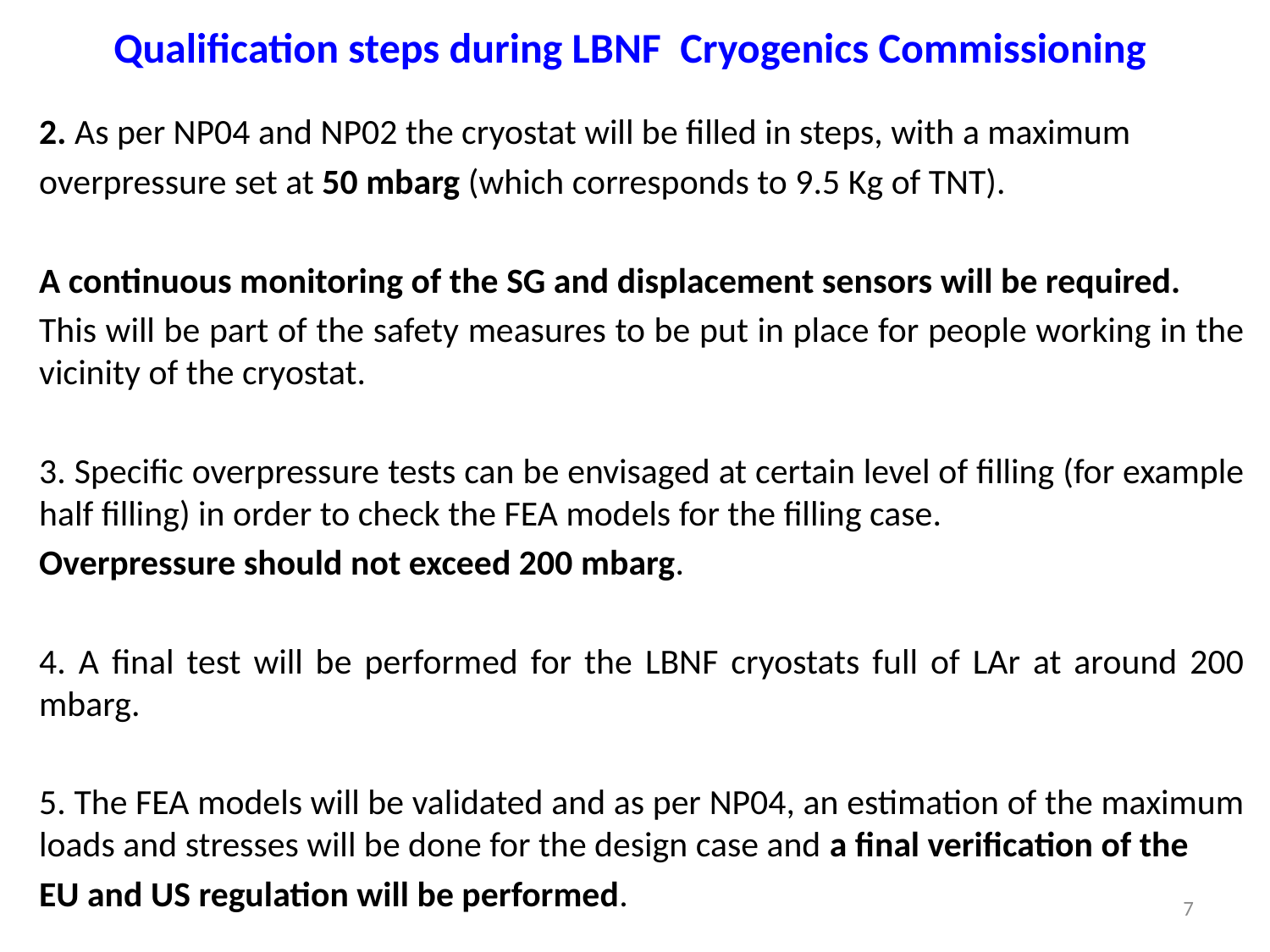

Qualification steps during LBNF  Cryogenics Commissioning
2. As per NP04 and NP02 the cryostat will be filled in steps, with a maximum
overpressure set at 50 mbarg (which corresponds to 9.5 Kg of TNT).

A continuous monitoring of the SG and displacement sensors will be required.
This will be part of the safety measures to be put in place for people working in the vicinity of the cryostat.

3. Specific overpressure tests can be envisaged at certain level of filling (for example half filling) in order to check the FEA models for the filling case.
Overpressure should not exceed 200 mbarg.

4. A final test will be performed for the LBNF cryostats full of LAr at around 200 mbarg.

5. The FEA models will be validated and as per NP04, an estimation of the maximum loads and stresses will be done for the design case and a final verification of the
EU and US regulation will be performed.

7